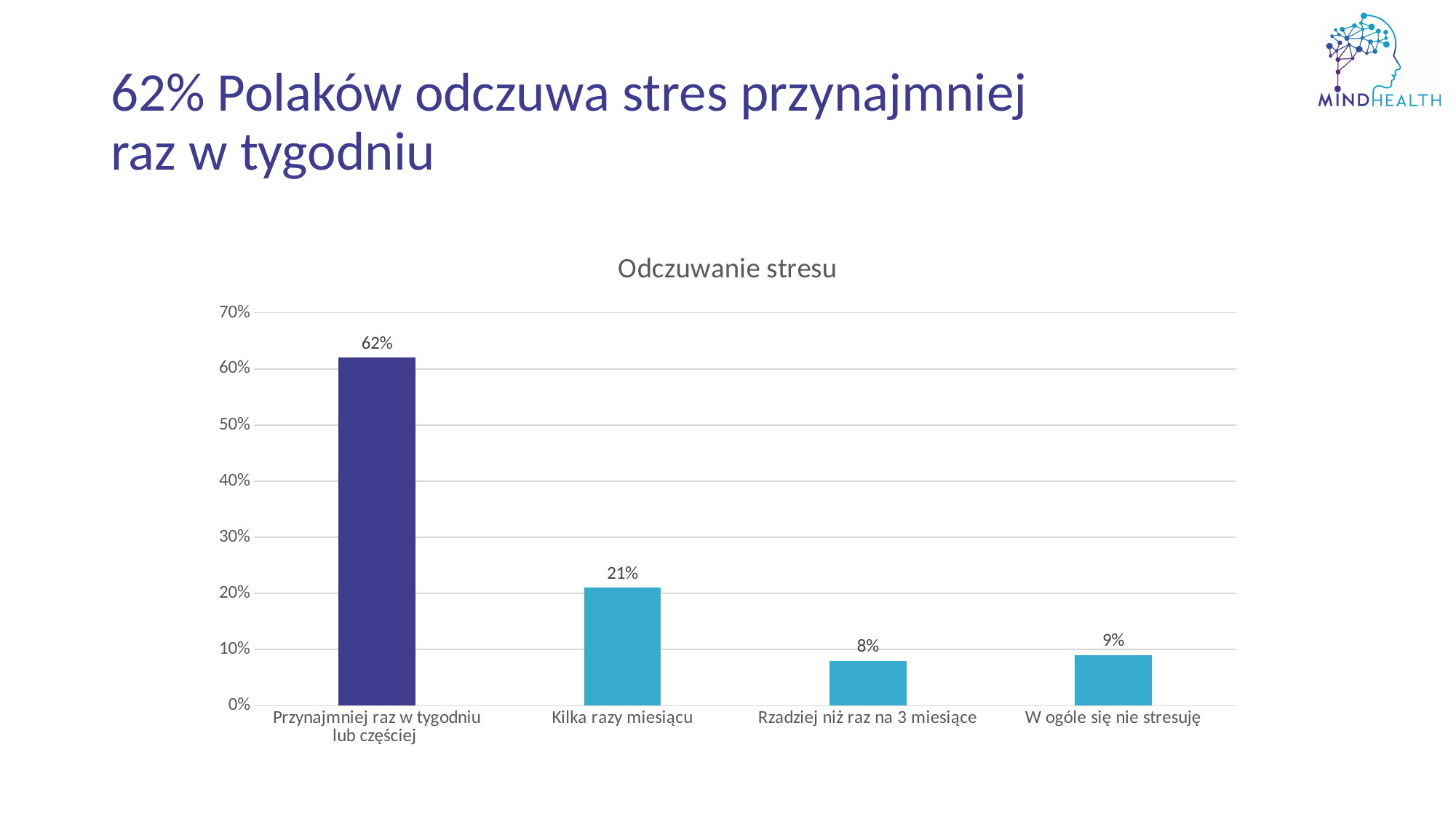

# 62% Polaków odczuwa stres przynajmniej raz w tygodniu

### Chart:

| Category | Odczuwanie stresu |
|---|---|
| Przynajmniej raz w tygodniu lub częściej  | 0.62 |
| Kilka razy miesiącu | 0.21 |
| Rzadziej niż raz na 3 miesiące | 0.08 |
| W ogóle się nie stresuję | 0.09 |